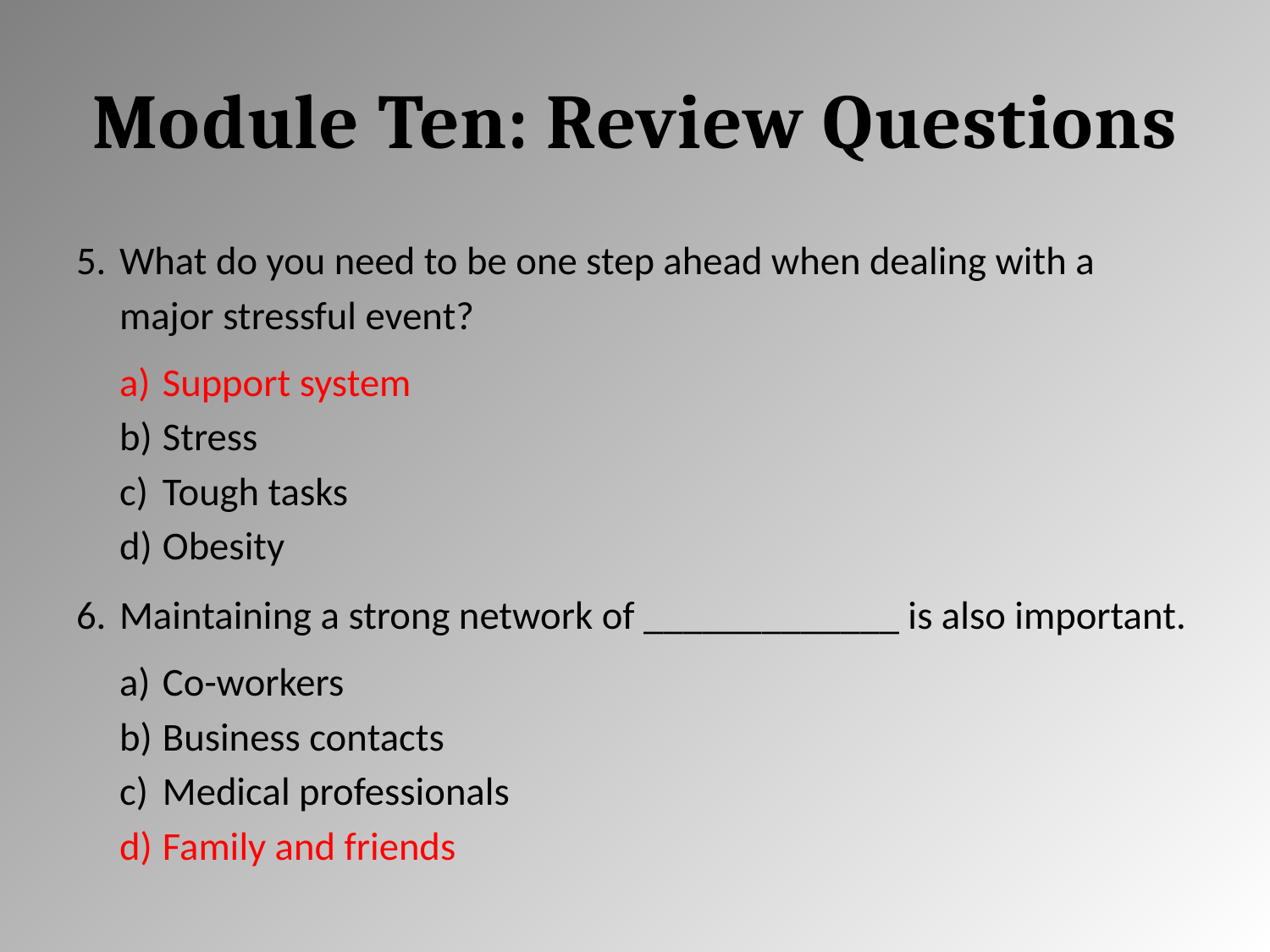

# Module Ten: Review Questions
What do you need to be one step ahead when dealing with a major stressful event?
Support system
Stress
Tough tasks
Obesity
Maintaining a strong network of _____________ is also important.
Co-workers
Business contacts
Medical professionals
Family and friends